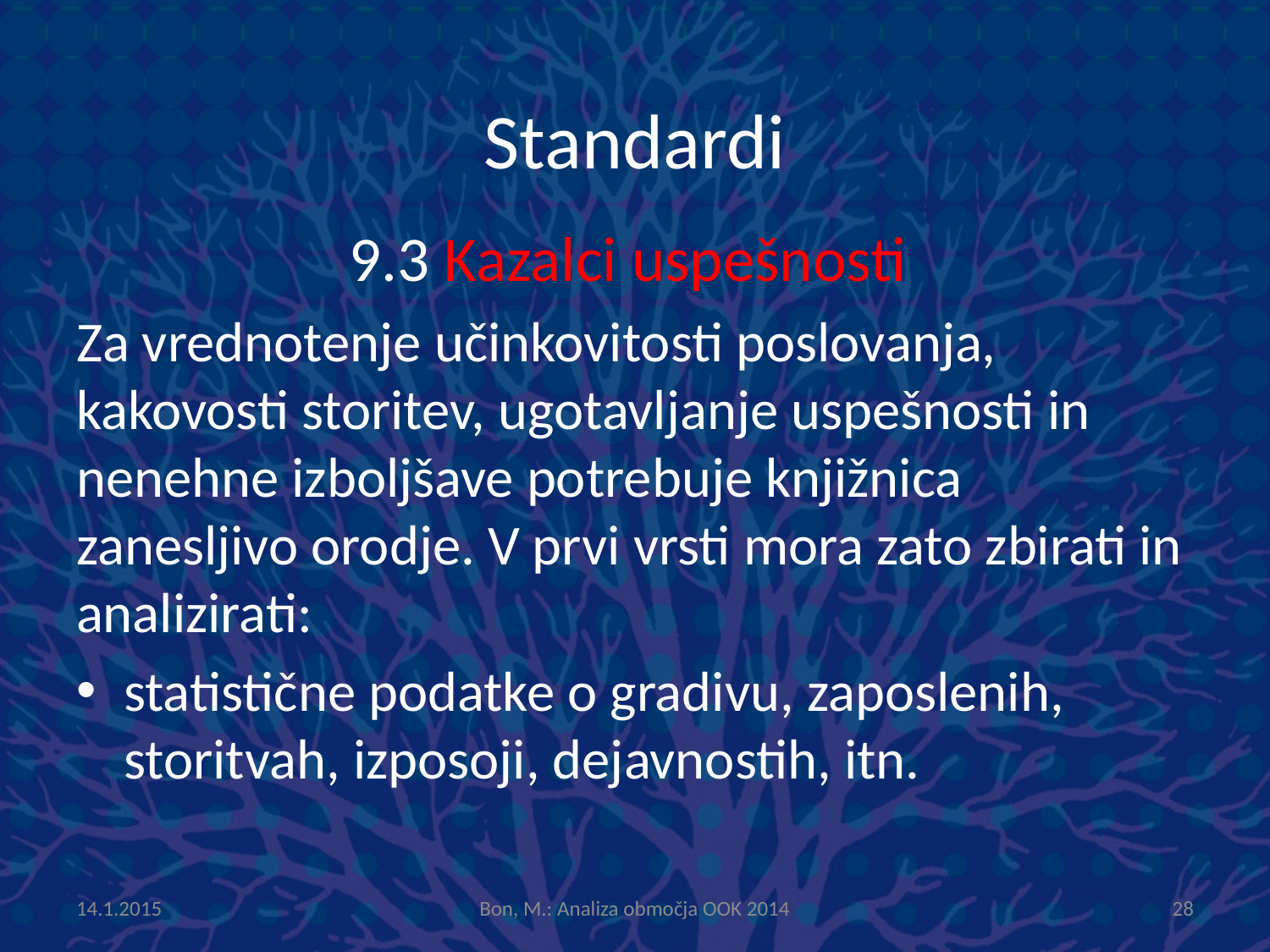

# Standardi
9.3 Kazalci uspešnosti
Za vrednotenje učinkovitosti poslovanja, kakovosti storitev, ugotavljanje uspešnosti in nenehne izboljšave potrebuje knjižnica zanesljivo orodje. V prvi vrsti mora zato zbirati in analizirati:
statistične podatke o gradivu, zaposlenih, storitvah, izposoji, dejavnostih, itn.
14.1.2015
Bon, M.: Analiza območja OOK 2014
28